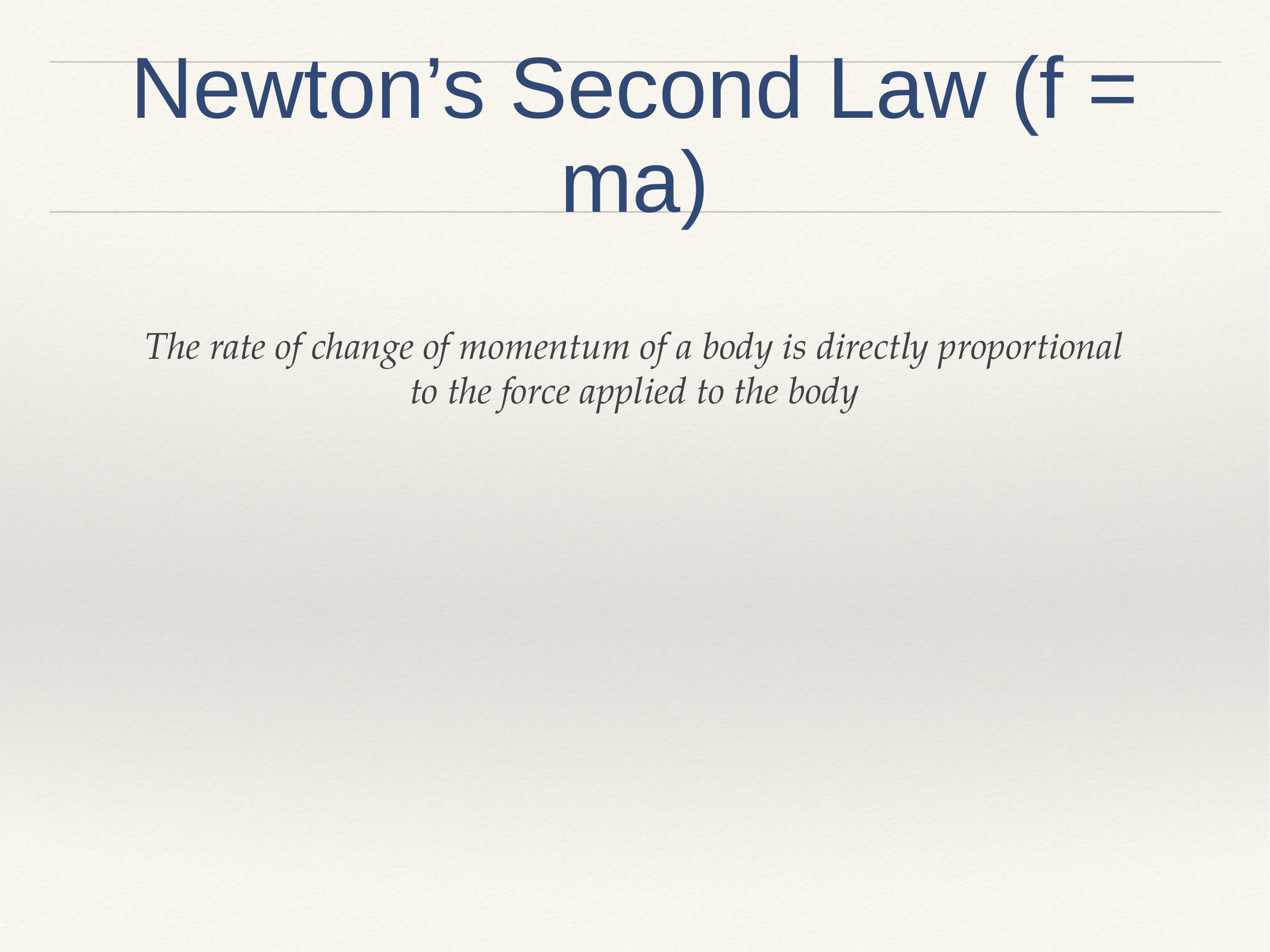

# Newton’s Second Law (f = ma)
The rate of change of momentum of a body is directly proportional to the force applied to the body